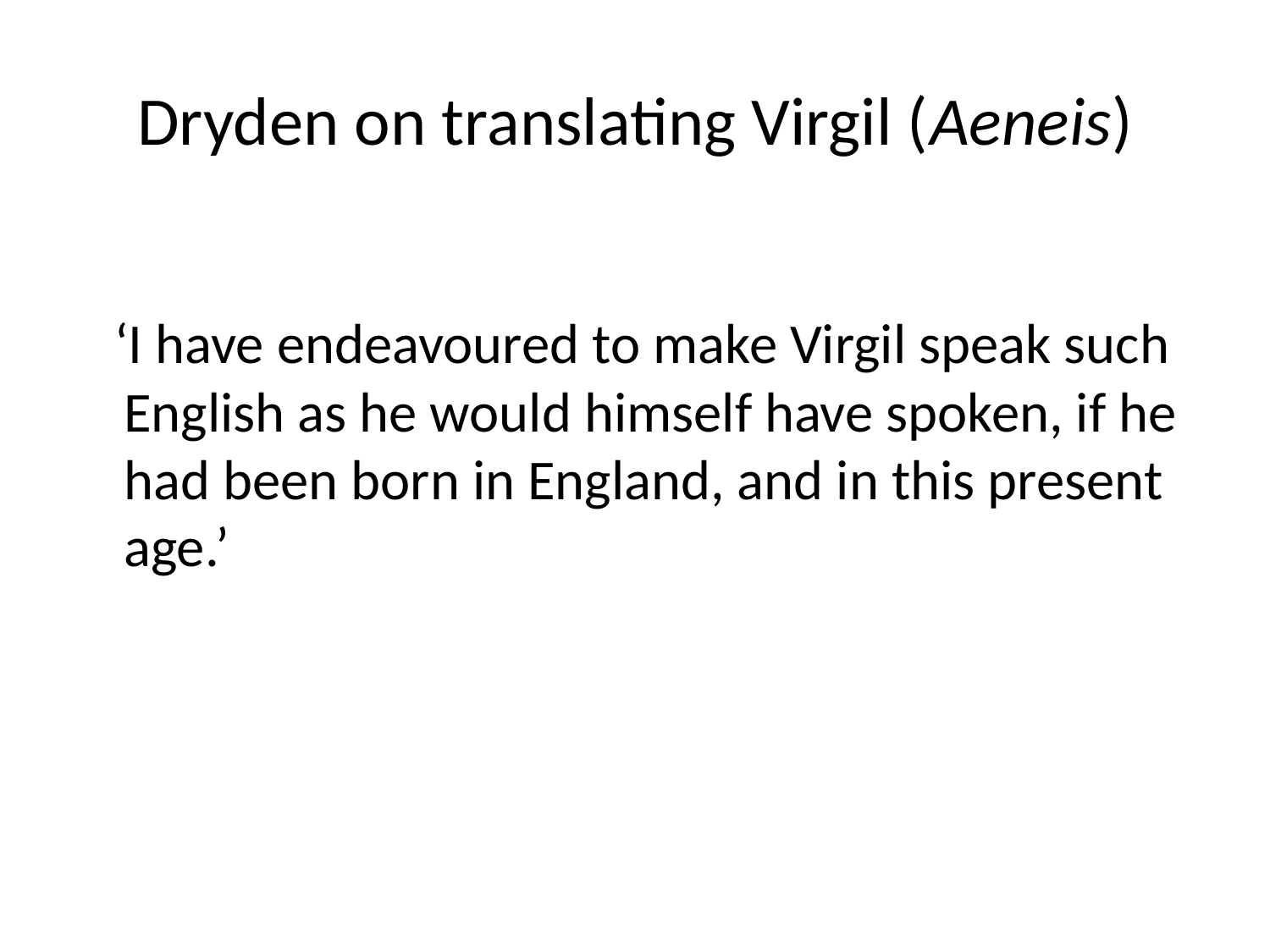

# Dryden on translating Virgil (Aeneis)

   ‘I have endeavoured to make Virgil speak such English as he would himself have spoken, if he had been born in England, and in this present age.’